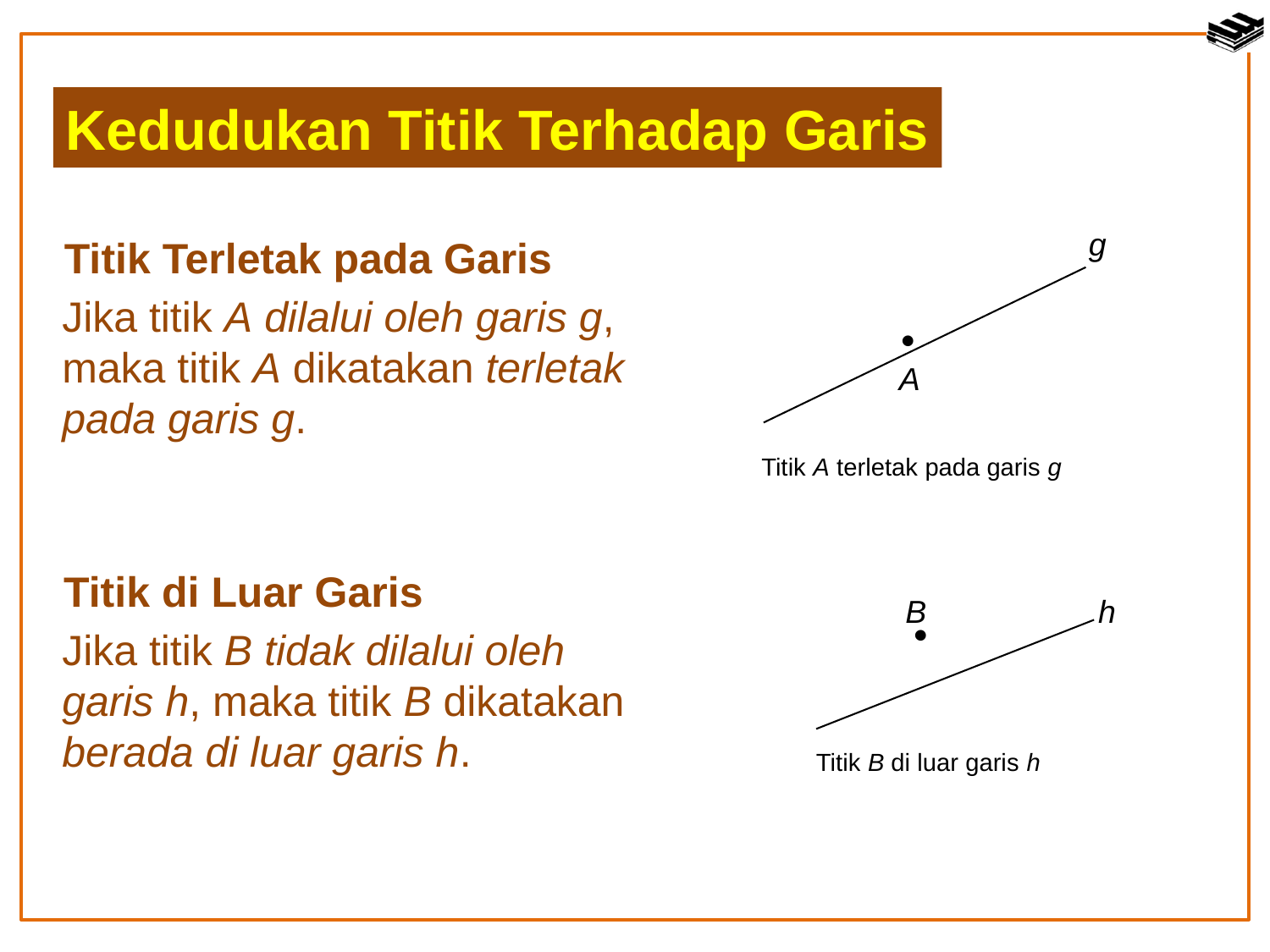

Kedudukan Titik Terhadap Garis
g
•
A
Titik A terletak pada garis g
Titik Terletak pada Garis
Jika titik A dilalui oleh garis g, maka titik A dikatakan terletak pada garis g.
Titik di Luar Garis
Jika titik B tidak dilalui oleh garis h, maka titik B dikatakan berada di luar garis h.
B
h
•
Titik B di luar garis h